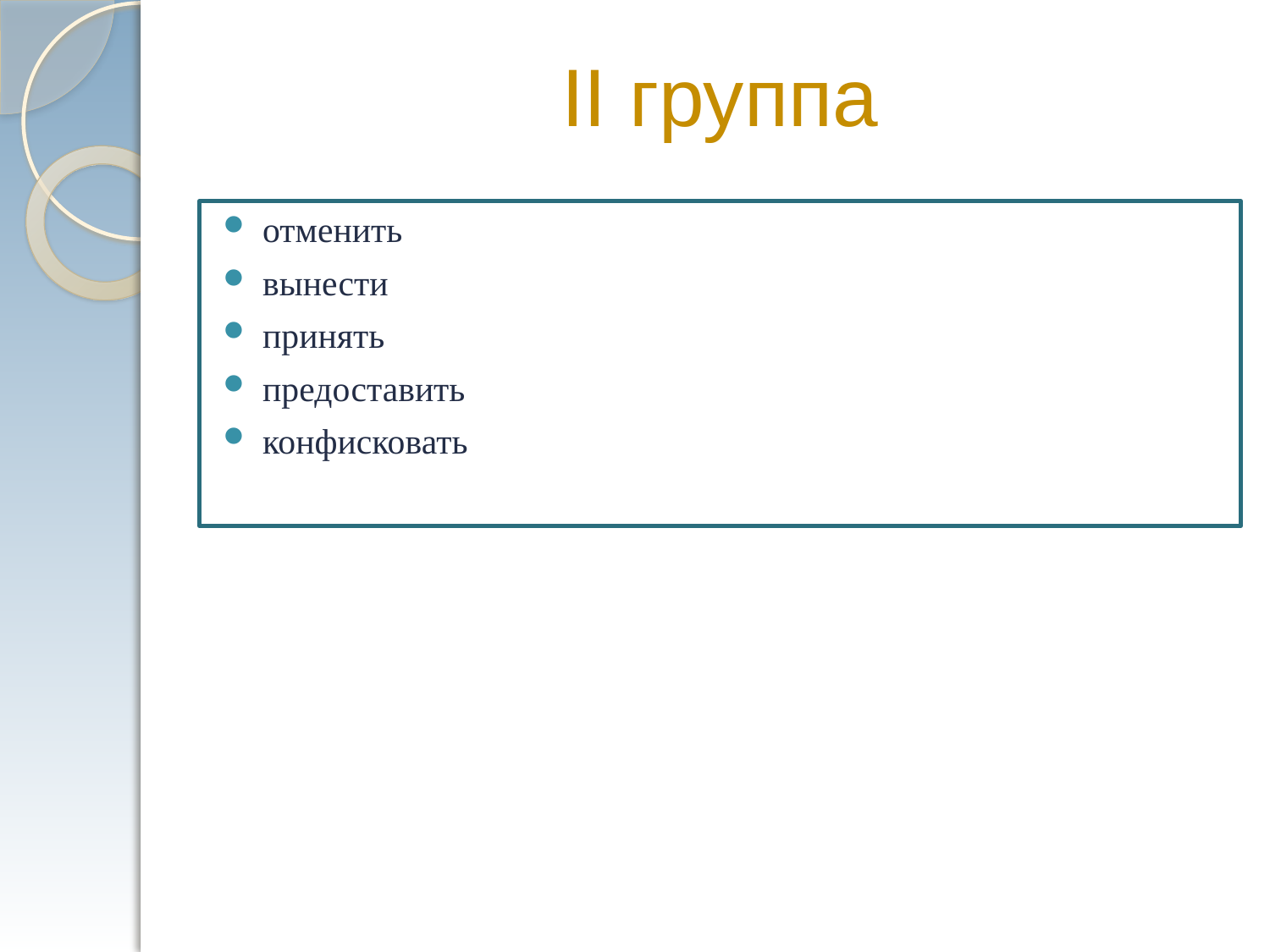

# II группа
отменить
вынести
принять
предоставить
конфисковать